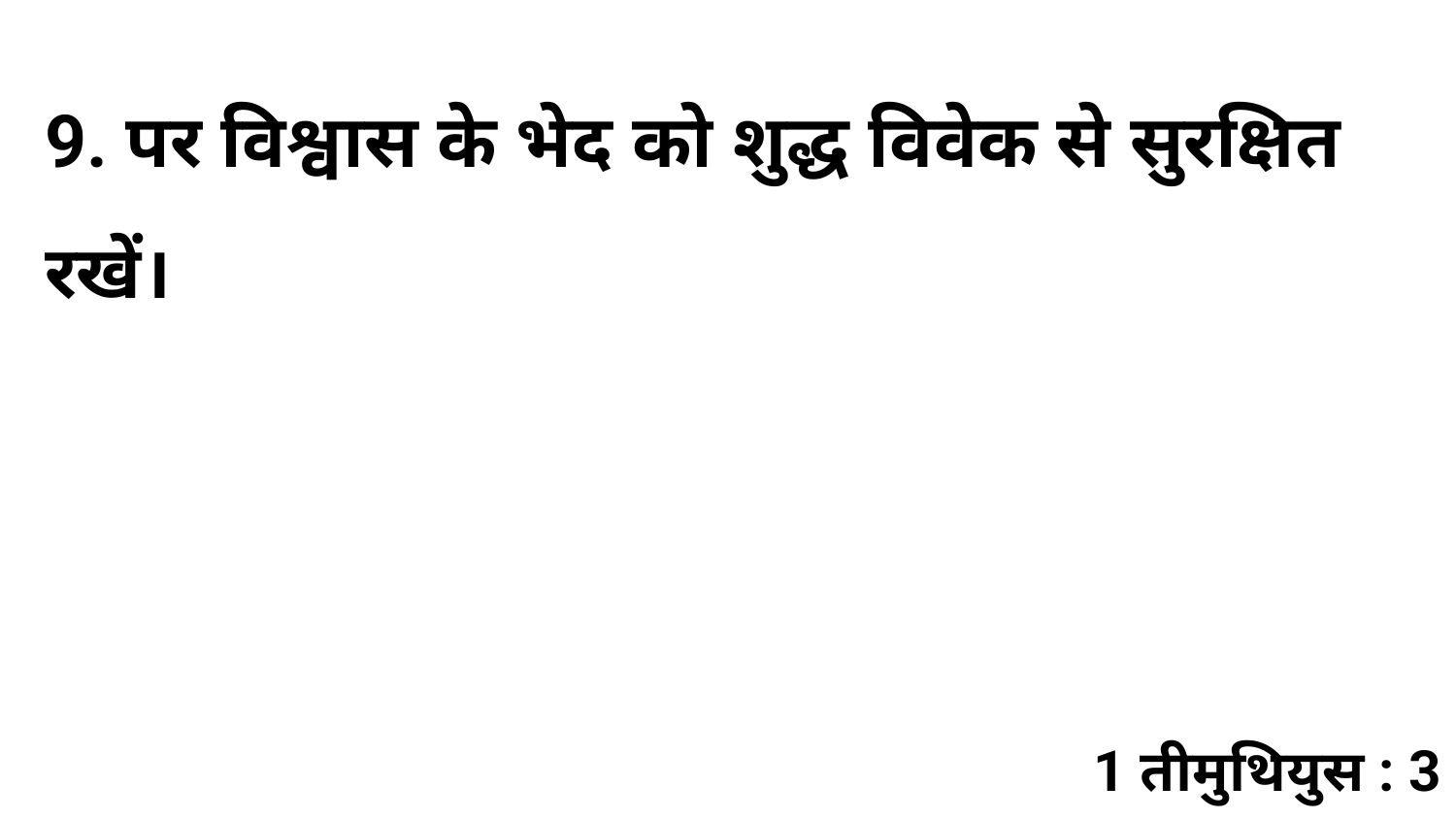

9. पर विश्वास के भेद को शुद्ध विवेक से सुरक्षित रखें।
1 तीमुथियुस : 3